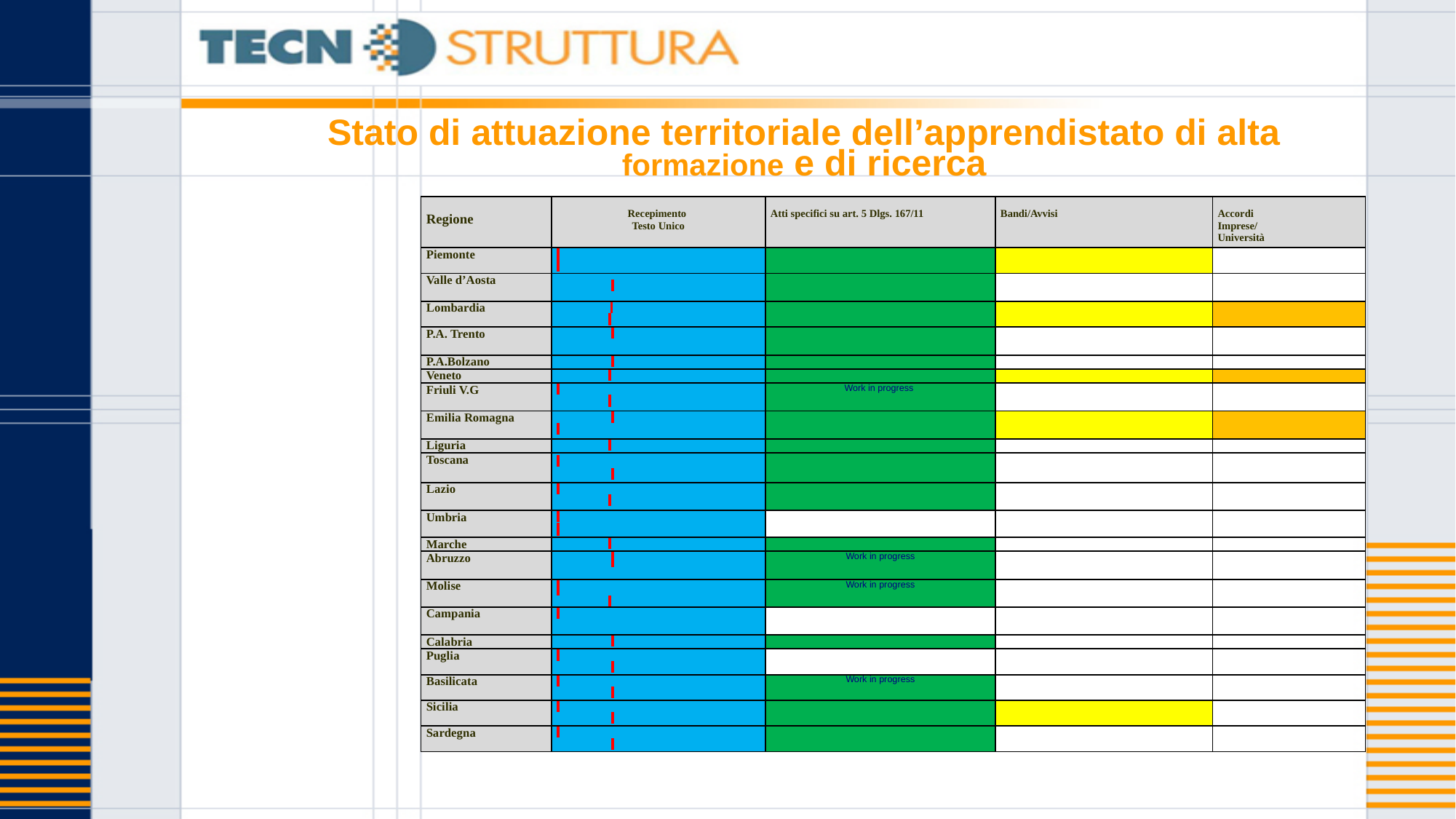

# Stato di attuazione territoriale dell’apprendistato di alta formazione e di ricerca
| Regione | Recepimento Testo Unico | Atti specifici su art. 5 Dlgs. 167/11 | Bandi/Avvisi | Accordi Imprese/ Università |
| --- | --- | --- | --- | --- |
| Piemonte |  |  |  |  |
| Valle d’Aosta |  |  |  |  |
| Lombardia |  |  |  |  |
| P.A. Trento |  |  |  |  |
| P.A.Bolzano |  |  |  |  |
| Veneto |  |  |  |  |
| Friuli V.G |  | Work in progress |  |  |
| Emilia Romagna |  |  |  |  |
| Liguria |  |  |  |  |
| Toscana |  |  |  |  |
| Lazio |  |  |  |  |
| Umbria |  |  |  |  |
| Marche |  |  |  |  |
| Abruzzo |  | Work in progress |  |  |
| Molise |  | Work in progress |  |  |
| Campania |  |  |  |  |
| Calabria |  |  |  |  |
| Puglia |  |  |  |  |
| Basilicata |  | Work in progress |  |  |
| Sicilia |  |  |  |  |
| Sardegna |  |  |  |  |